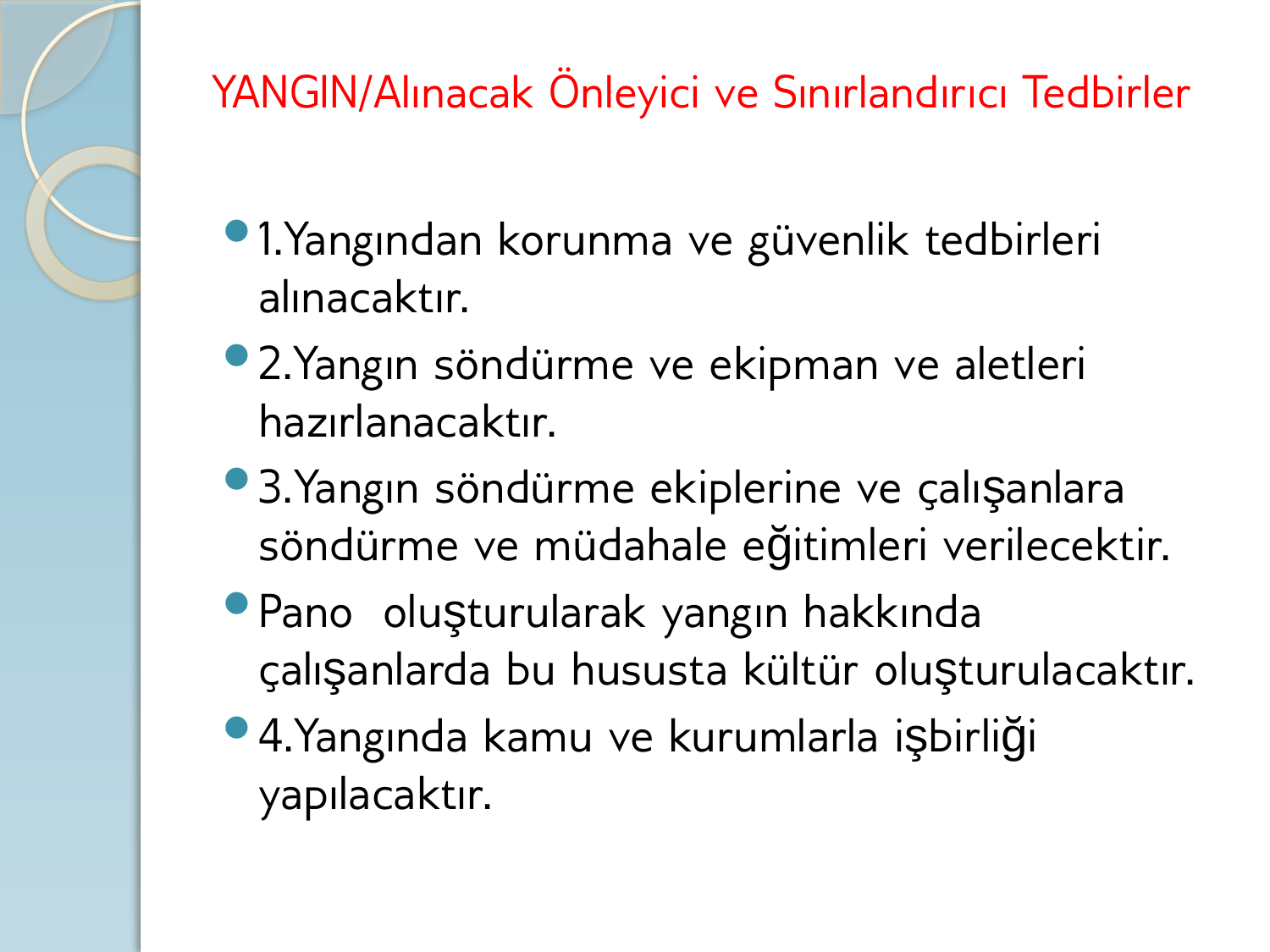

# YANGIN/Alınacak Önleyici ve Sınırlandırıcı Tedbirler
1.Yangından korunma ve güvenlik tedbirleri alınacaktır.
2.Yangın söndürme ve ekipman ve aletleri hazırlanacaktır.
3.Yangın söndürme ekiplerine ve çalışanlara söndürme ve müdahale eğitimleri verilecektir.
Pano  oluşturularak yangın hakkında çalışanlarda bu hususta kültür oluşturulacaktır.
4.Yangında kamu ve kurumlarla işbirliği yapılacaktır.